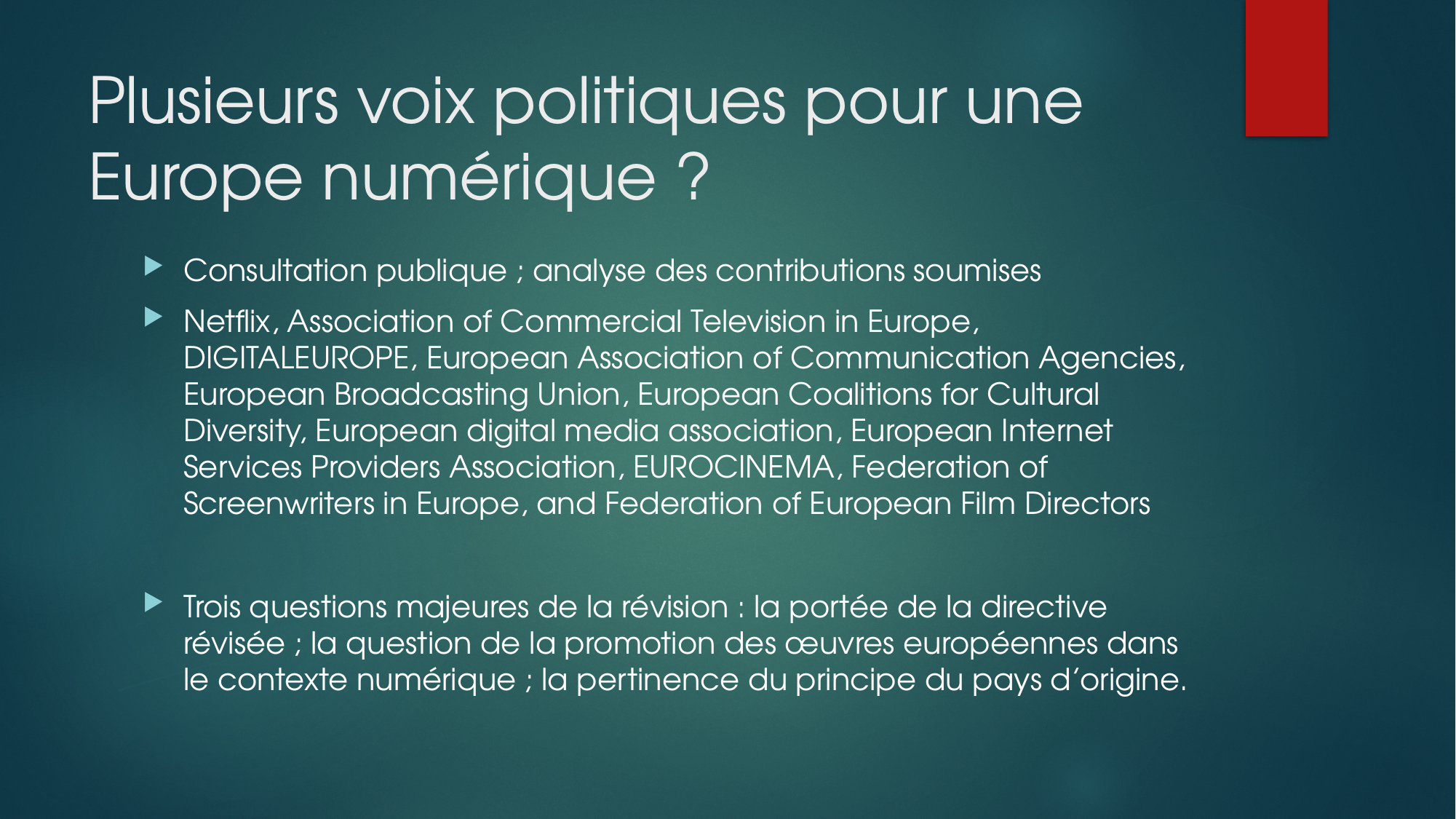

# Plusieurs voix politiques pour une Europe numérique ?
Consultation publique ; analyse des contributions soumises
Netflix, Association of Commercial Television in Europe, DIGITALEUROPE, European Association of Communication Agencies, European Broadcasting Union, European Coalitions for Cultural Diversity, European digital media association, European Internet Services Providers Association, EUROCINEMA, Federation of Screenwriters in Europe, and Federation of European Film Directors

Trois questions majeures de la révision : la portée de la directive révisée ; la question de la promotion des œuvres européennes dans le contexte numérique ; la pertinence du principe du pays d’origine.